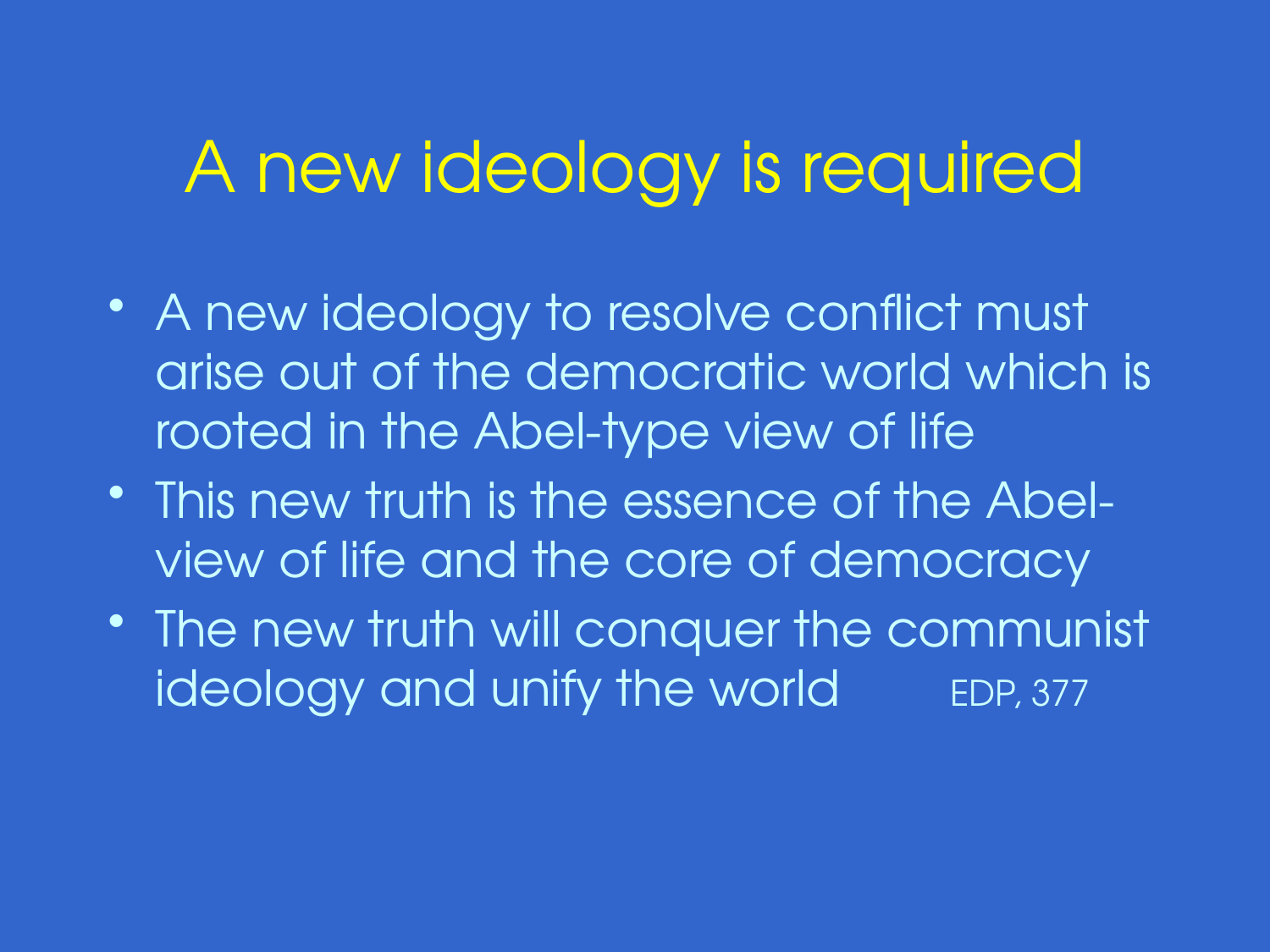

# A new ideology is required
A new ideology to resolve conflict must arise out of the democratic world which is rooted in the Abel-type view of life
This new truth is the essence of the Abel-view of life and the core of democracy
The new truth will conquer the communist ideology and unify the world        EDP, 377